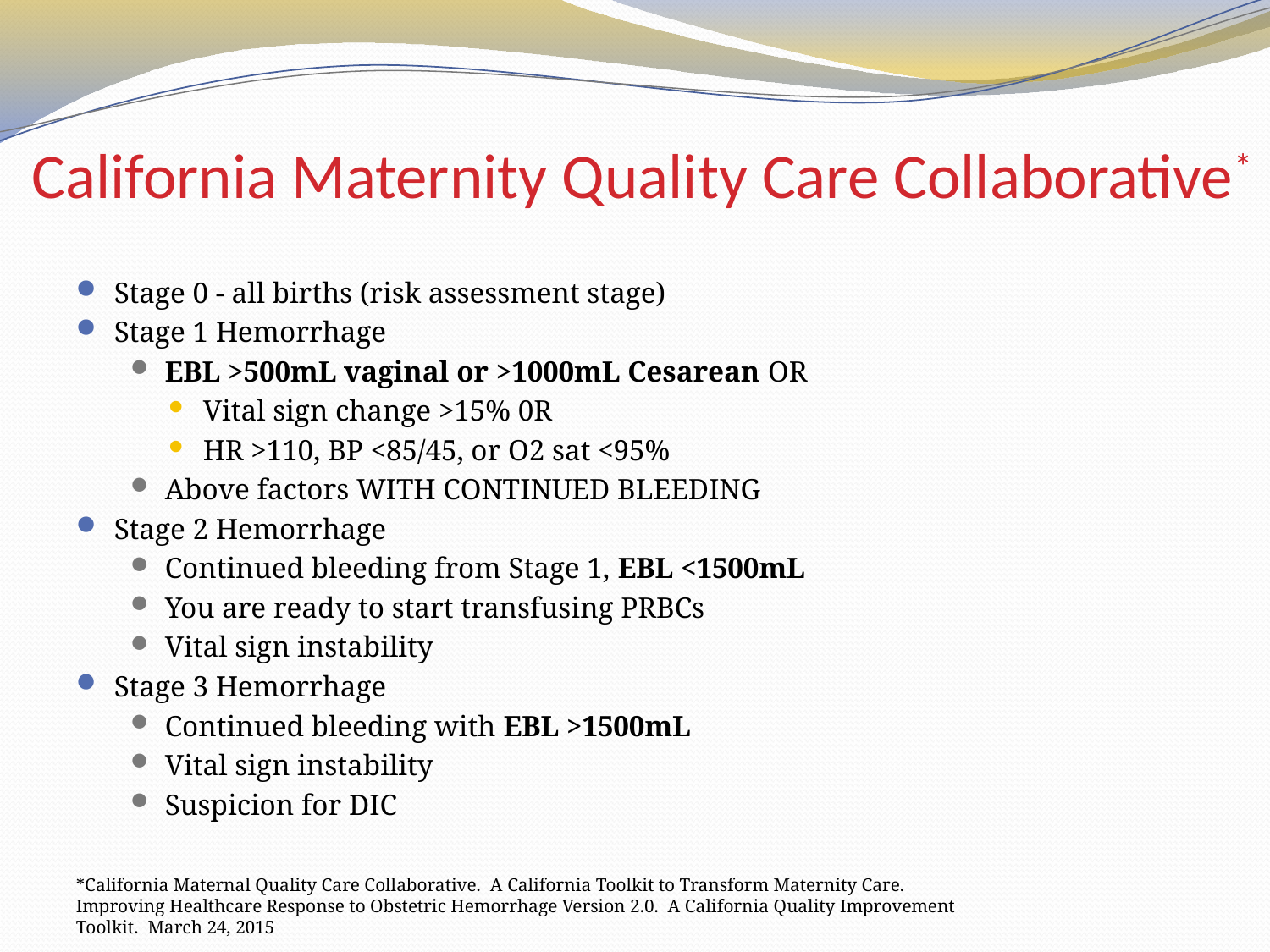

# California Maternity Quality Care Collaborative*
Stage 0 - all births (risk assessment stage)
Stage 1 Hemorrhage
EBL >500mL vaginal or >1000mL Cesarean OR
Vital sign change >15% 0R
HR >110, BP <85/45, or O2 sat <95%
Above factors WITH CONTINUED BLEEDING
Stage 2 Hemorrhage
Continued bleeding from Stage 1, EBL <1500mL
You are ready to start transfusing PRBCs
Vital sign instability
Stage 3 Hemorrhage
Continued bleeding with EBL >1500mL
Vital sign instability
Suspicion for DIC
*California Maternal Quality Care Collaborative.  A California Toolkit to Transform Maternity Care.  Improving Healthcare Response to Obstetric Hemorrhage Version 2.0.  A California Quality Improvement Toolkit.  March 24, 2015